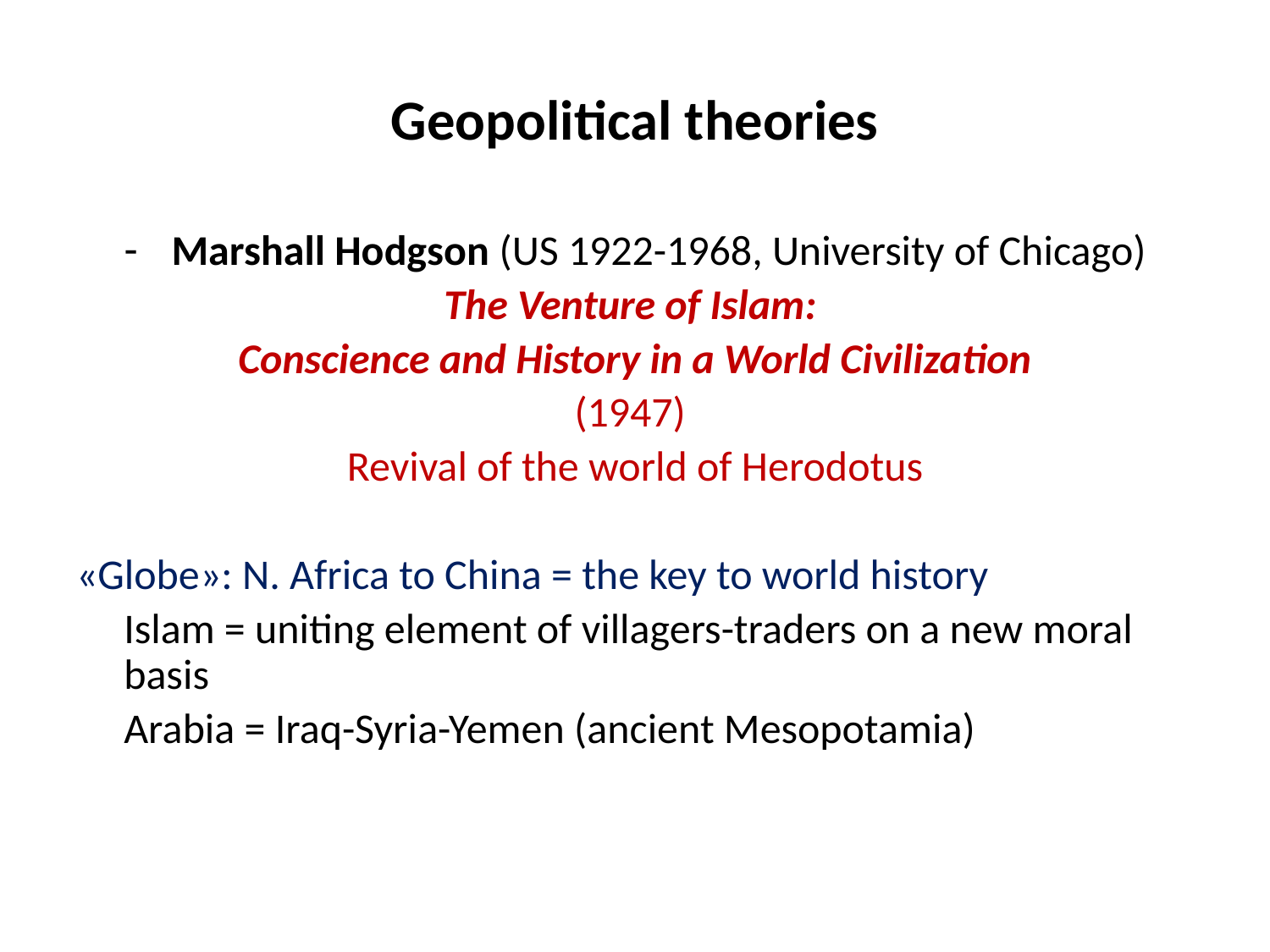

# Geopolitical theories
Marshall Hodgson (US 1922-1968, University of Chicago)
The Venture of Islam:
Conscience and History in a World Civilization
(1947)
Revival of the world of Herodotus

«Globe»: N. Africa to China = the key to world history
	Islam = uniting element of villagers-traders on a new moral basis
	Arabia = Iraq-Syria-Yemen (ancient Mesopotamia)